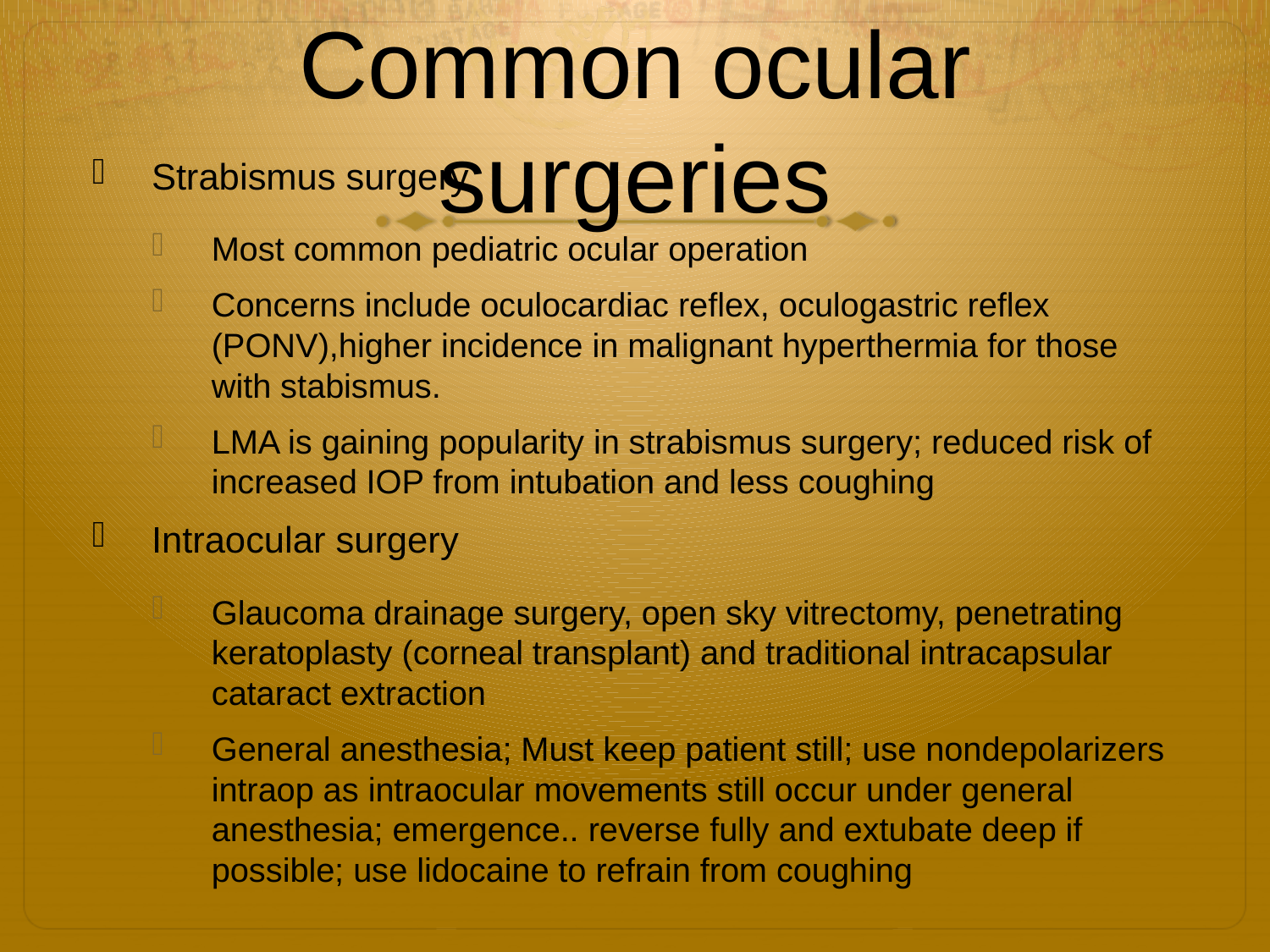

# Common ocular surgeries
Strabismus surgery
Most common pediatric ocular operation
Concerns include oculocardiac reflex, oculogastric reflex (PONV),higher incidence in malignant hyperthermia for those with stabismus.
LMA is gaining popularity in strabismus surgery; reduced risk of increased IOP from intubation and less coughing
Intraocular surgery
Glaucoma drainage surgery, open sky vitrectomy, penetrating keratoplasty (corneal transplant) and traditional intracapsular cataract extraction
General anesthesia; Must keep patient still; use nondepolarizers intraop as intraocular movements still occur under general anesthesia; emergence.. reverse fully and extubate deep if possible; use lidocaine to refrain from coughing